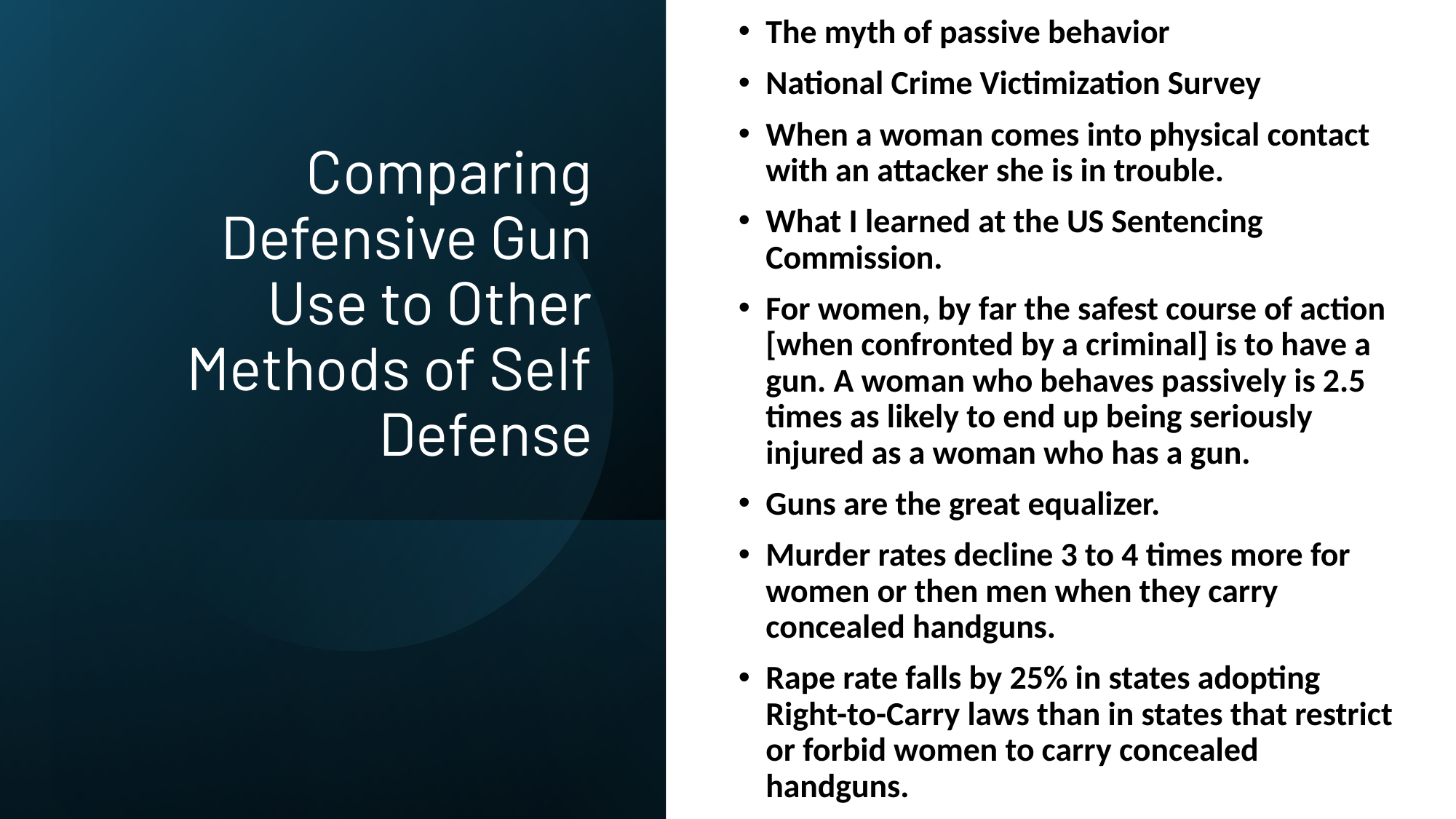

The myth of passive behavior
National Crime Victimization Survey
When a woman comes into physical contact with an attacker she is in trouble.
What I learned at the US Sentencing Commission.
For women, by far the safest course of action [when confronted by a criminal] is to have a gun. A woman who behaves passively is 2.5 times as likely to end up being seriously injured as a woman who has a gun.
Guns are the great equalizer.
Murder rates decline 3 to 4 times more for women or then men when they carry concealed handguns.
Rape rate falls by 25% in states adopting Right-to-Carry laws than in states that restrict or forbid women to carry concealed handguns.

# Comparing Defensive Gun Use to Other Methods of Self Defense